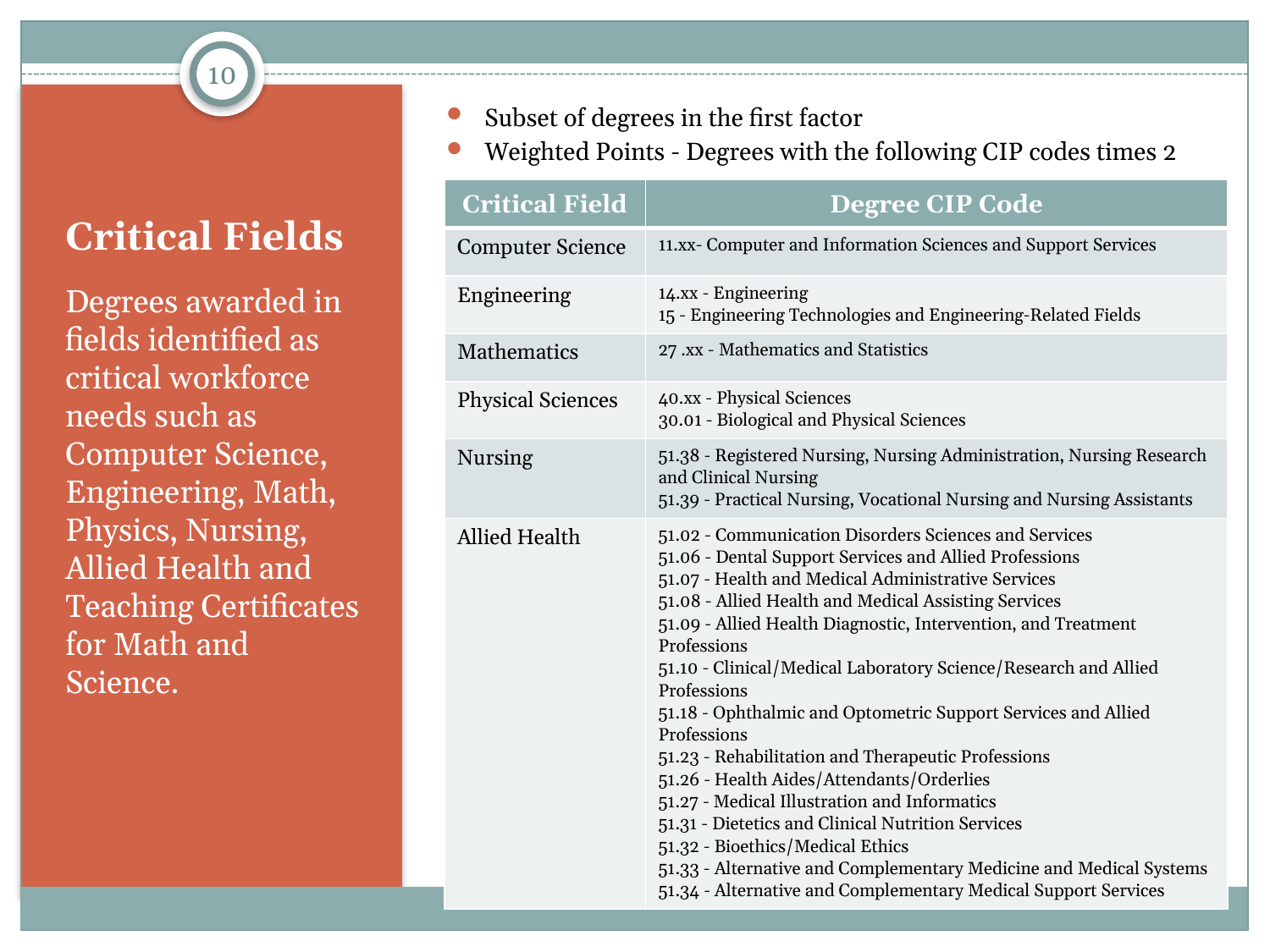

10
Subset of degrees in the first factor
Weighted Points - Degrees with the following CIP codes times 2
# Critical Fields
| Critical Field | Degree CIP Code |
| --- | --- |
| Computer Science | 11.xx- Computer and Information Sciences and Support Services |
| Engineering | 14.xx - Engineering 15 - Engineering Technologies and Engineering-Related Fields |
| Mathematics | 27 .xx - Mathematics and Statistics |
| Physical Sciences | 40.xx - Physical Sciences 30.01 - Biological and Physical Sciences |
| Nursing | 51.38 - Registered Nursing, Nursing Administration, Nursing Research and Clinical Nursing 51.39 - Practical Nursing, Vocational Nursing and Nursing Assistants |
| Allied Health | 51.02 - Communication Disorders Sciences and Services 51.06 - Dental Support Services and Allied Professions 51.07 - Health and Medical Administrative Services 51.08 - Allied Health and Medical Assisting Services 51.09 - Allied Health Diagnostic, Intervention, and Treatment Professions 51.10 - Clinical/Medical Laboratory Science/Research and Allied Professions 51.18 - Ophthalmic and Optometric Support Services and Allied Professions 51.23 - Rehabilitation and Therapeutic Professions 51.26 - Health Aides/Attendants/Orderlies 51.27 - Medical Illustration and Informatics 51.31 - Dietetics and Clinical Nutrition Services 51.32 - Bioethics/Medical Ethics 51.33 - Alternative and Complementary Medicine and Medical Systems 51.34 - Alternative and Complementary Medical Support Services |
Degrees awarded in fields identified as critical workforce needs such as Computer Science, Engineering, Math, Physics, Nursing, Allied Health and Teaching Certificates for Math and Science.